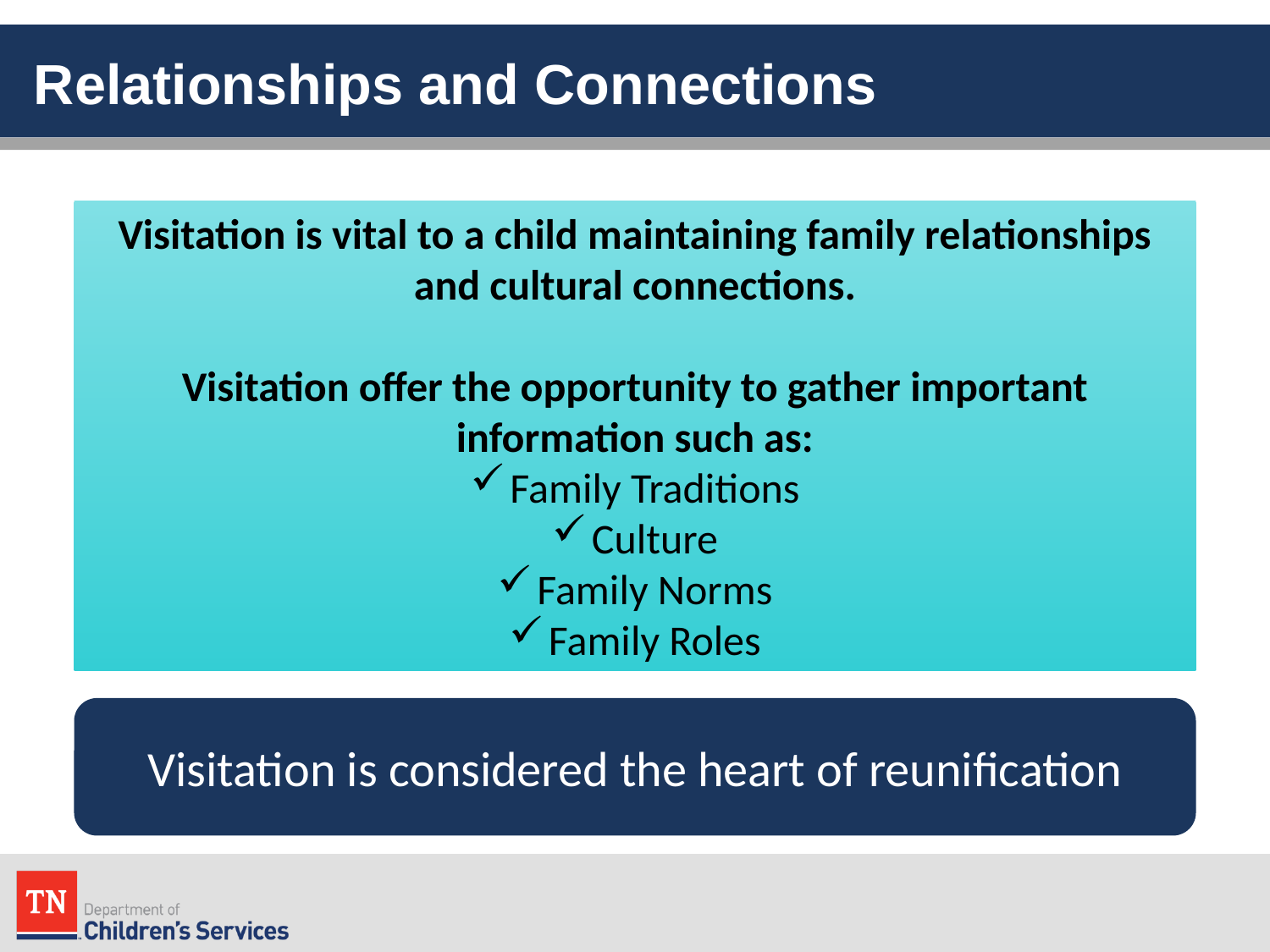

# Relationships and Connections
Visitation is vital to a child maintaining family relationships and cultural connections.

Visitation offer the opportunity to gather important information such as:
Family Traditions
Culture
Family Norms
Family Roles
Visitation is considered the heart of reunification